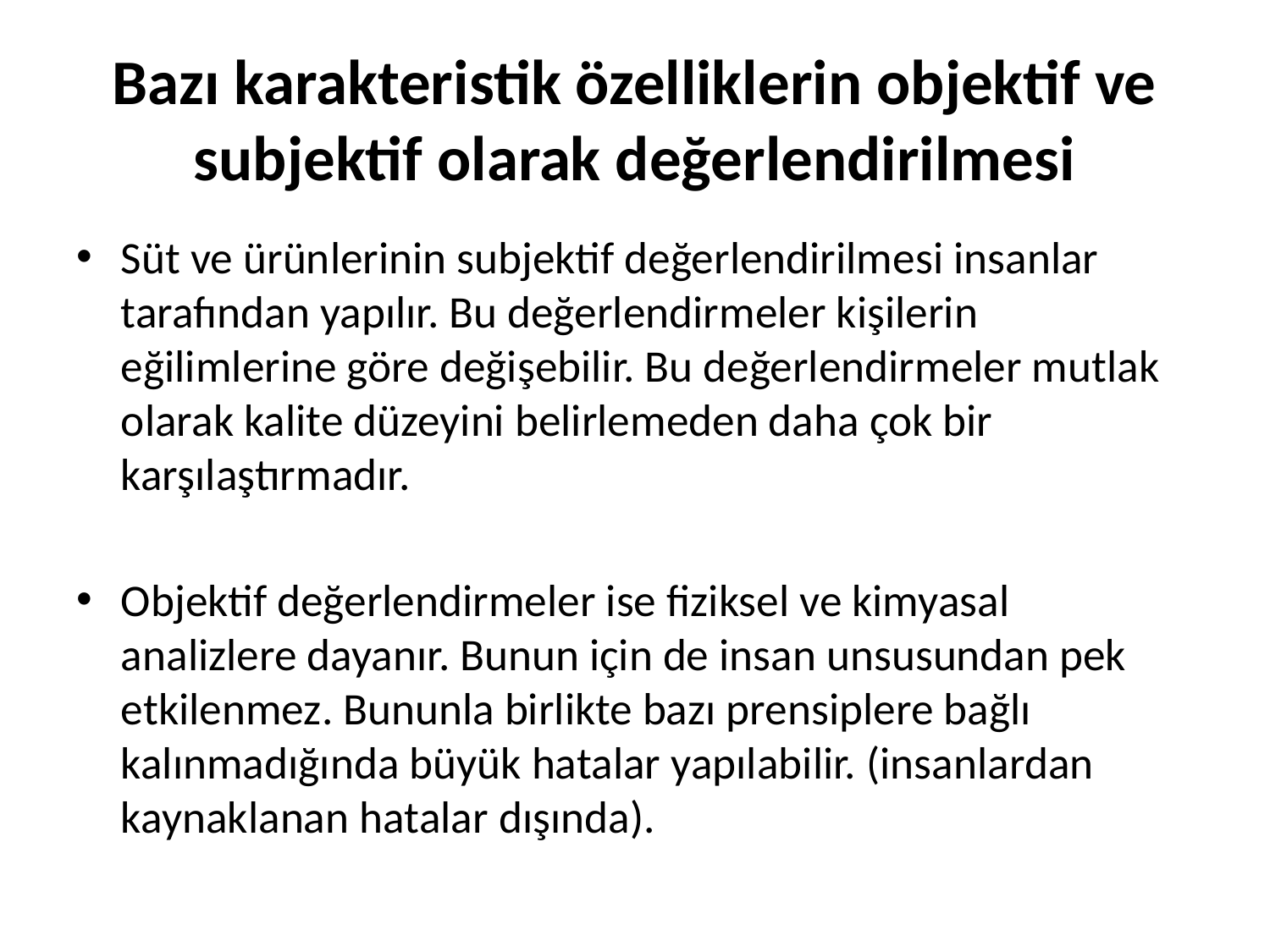

# Bazı karakteristik özelliklerin objektif ve subjektif olarak değerlendirilmesi
Süt ve ürünlerinin subjektif değerlendirilmesi insanlar tarafından yapılır. Bu değerlendirmeler kişilerin eğilimlerine göre değişebilir. Bu değerlendirmeler mutlak olarak kalite düzeyini belirlemeden daha çok bir karşılaştırmadır.

Objektif değerlendirmeler ise fiziksel ve kimyasal analizlere dayanır. Bunun için de insan unsusundan pek etkilenmez. Bununla birlikte bazı prensiplere bağlı kalınmadığında büyük hatalar yapılabilir. (insanlardan kaynaklanan hatalar dışında).